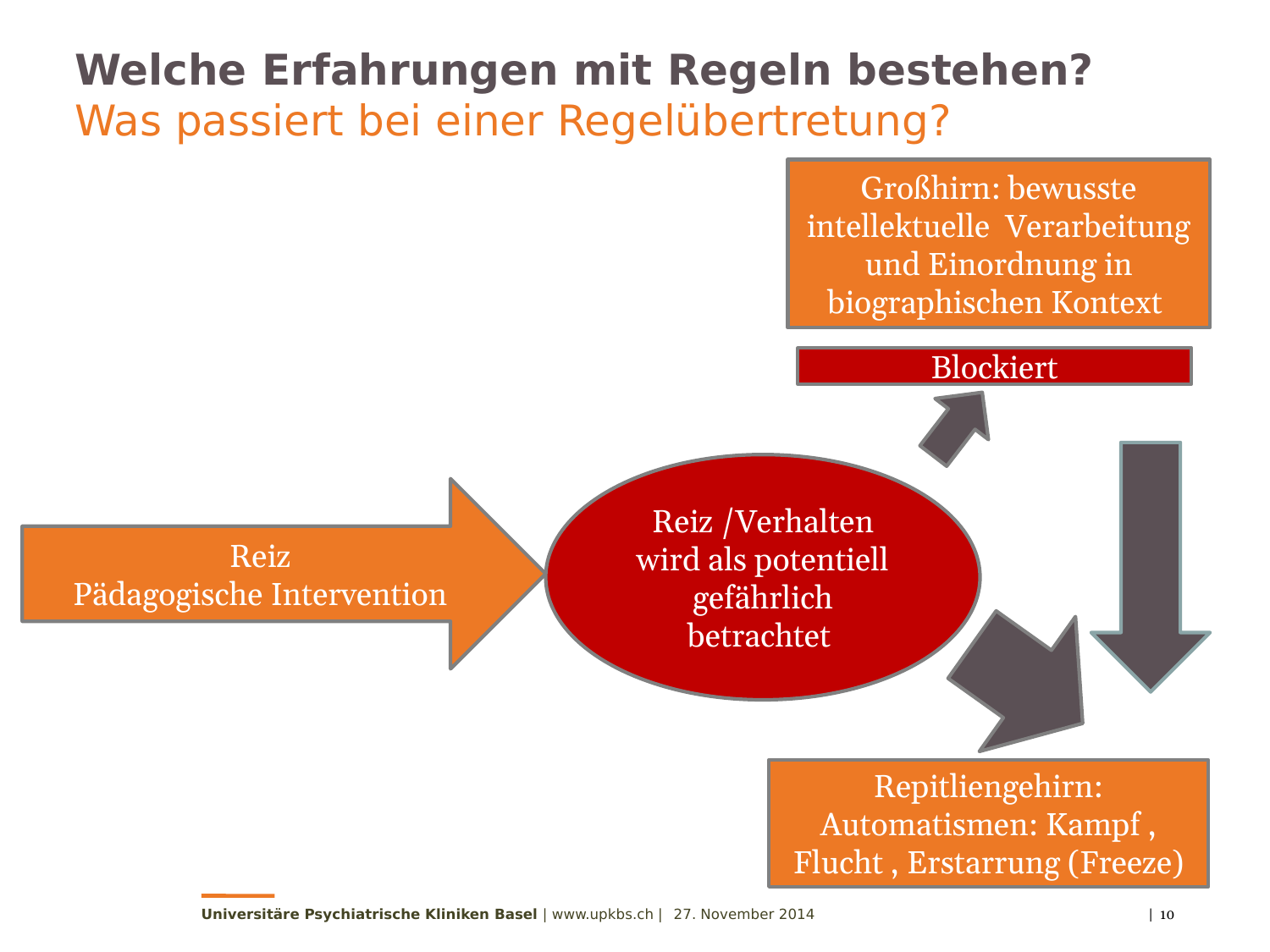

# Welche Erfahrungen mit Regeln bestehen? Was passiert bei einer Regelübertretung?
Großhirn: bewusste intellektuelle  Verarbeitung und Einordnung in biographischen Kontext
Blockiert

Reiz /Verhalten
wird als potentiell
gefährlich betrachtet
Reiz
Pädagogische Intervention

Repitliengehirn: Automatismen: Kampf , Flucht , Erstarrung (Freeze)
Universitäre Psychiatrische Kliniken Basel | www.upkbs.ch |
27. November 2014
    |  10